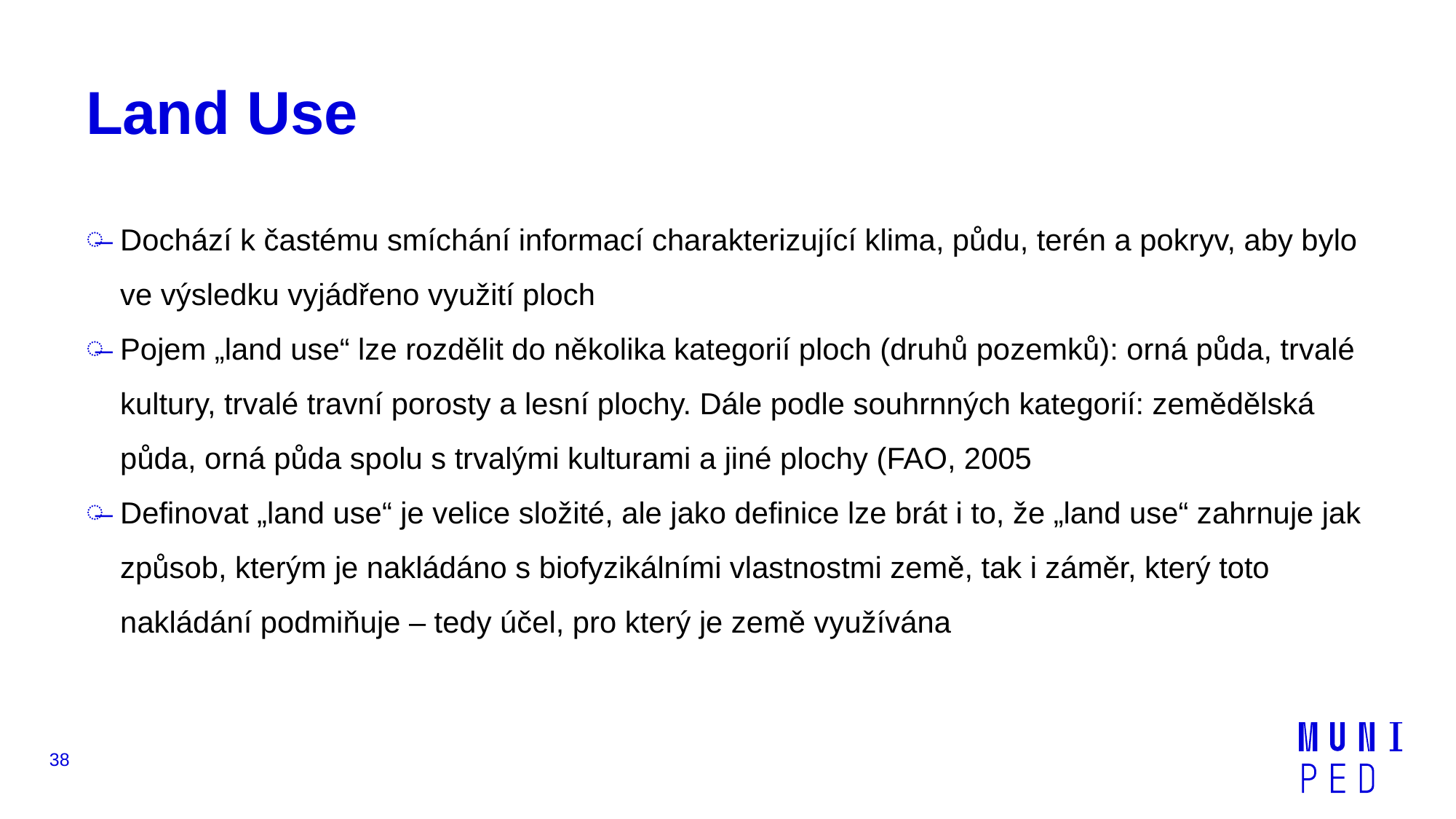

# Land Use
Dochází k častému smíchání informací charakterizující klima, půdu, terén a pokryv, aby bylo ve výsledku vyjádřeno využití ploch
Pojem „land use“ lze rozdělit do několika kategorií ploch (druhů pozemků): orná půda, trvalé kultury, trvalé travní porosty a lesní plochy. Dále podle souhrnných kategorií: zemědělská půda, orná půda spolu s trvalými kulturami a jiné plochy (FAO, 2005
Definovat „land use“ je velice složité, ale jako definice lze brát i to, že „land use“ zahrnuje jak způsob, kterým je nakládáno s biofyzikálními vlastnostmi země, tak i záměr, který toto nakládání podmiňuje – tedy účel, pro který je země využívána

38